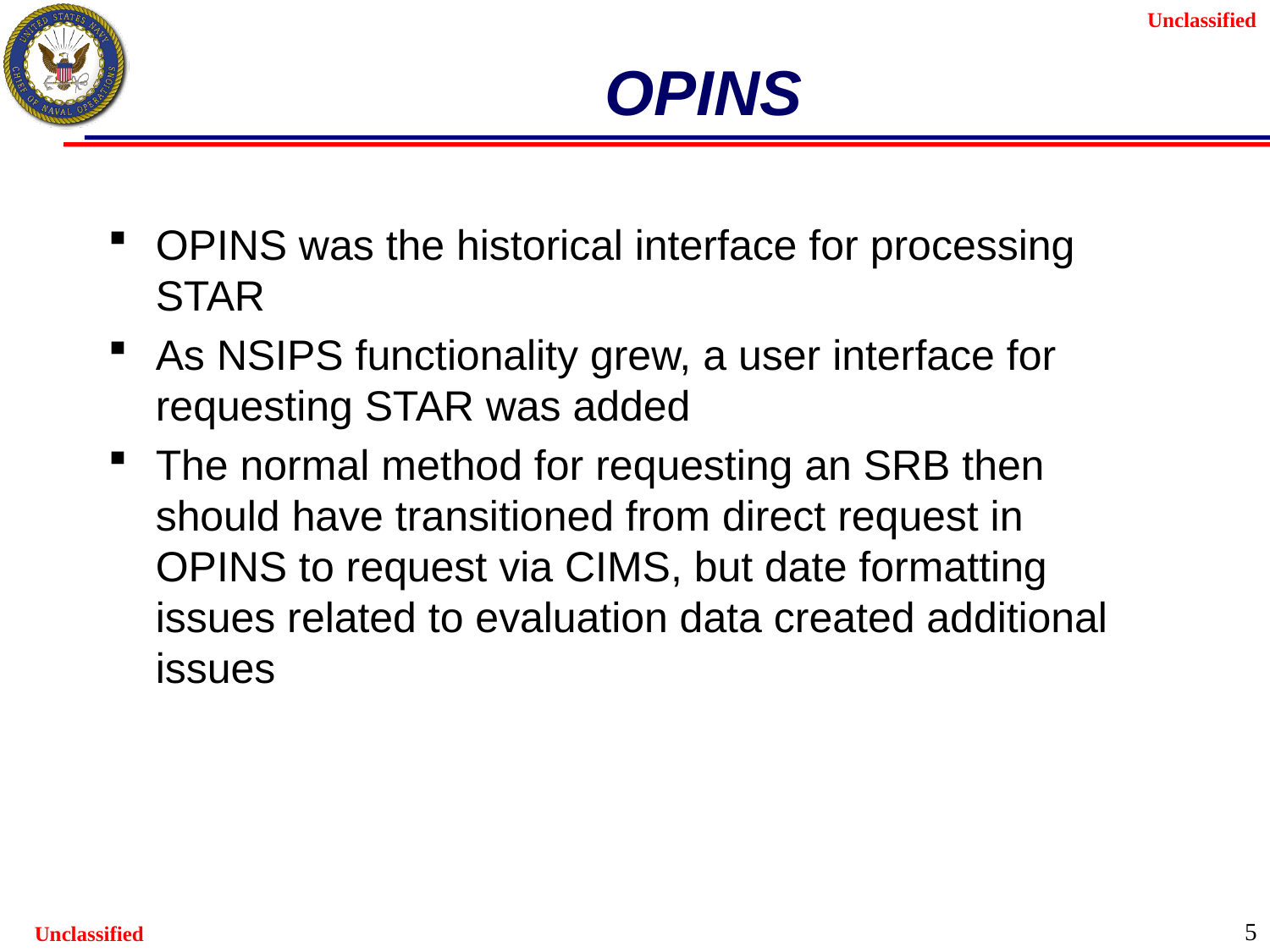

# OPINS
OPINS was the historical interface for processing STAR
As NSIPS functionality grew, a user interface for requesting STAR was added
The normal method for requesting an SRB then should have transitioned from direct request in OPINS to request via CIMS, but date formatting issues related to evaluation data created additional issues
5